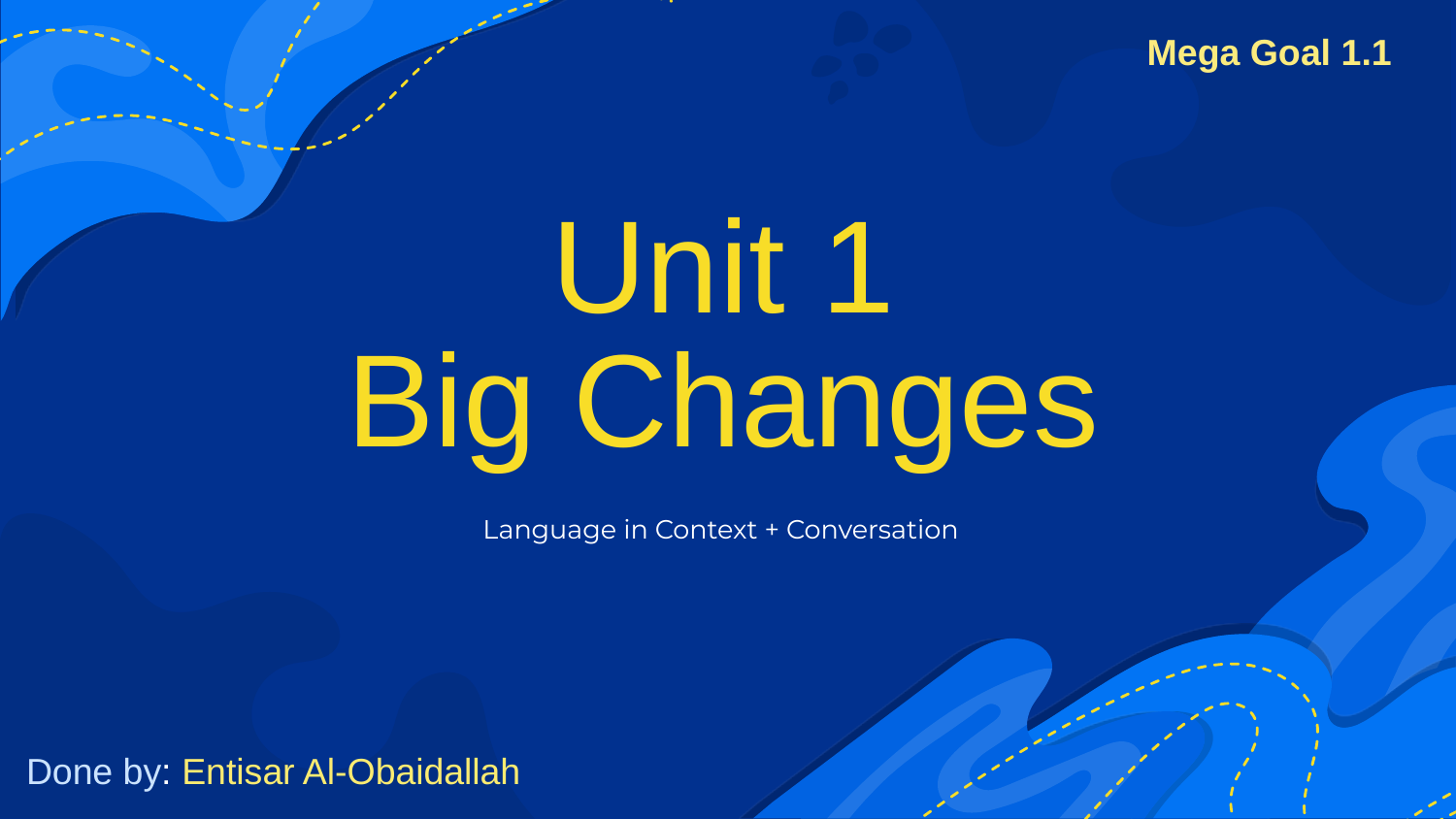

Mega Goal 1.1
# Unit 1 Big Changes
Language in Context + Conversation
Done by: Entisar Al-Obaidallah